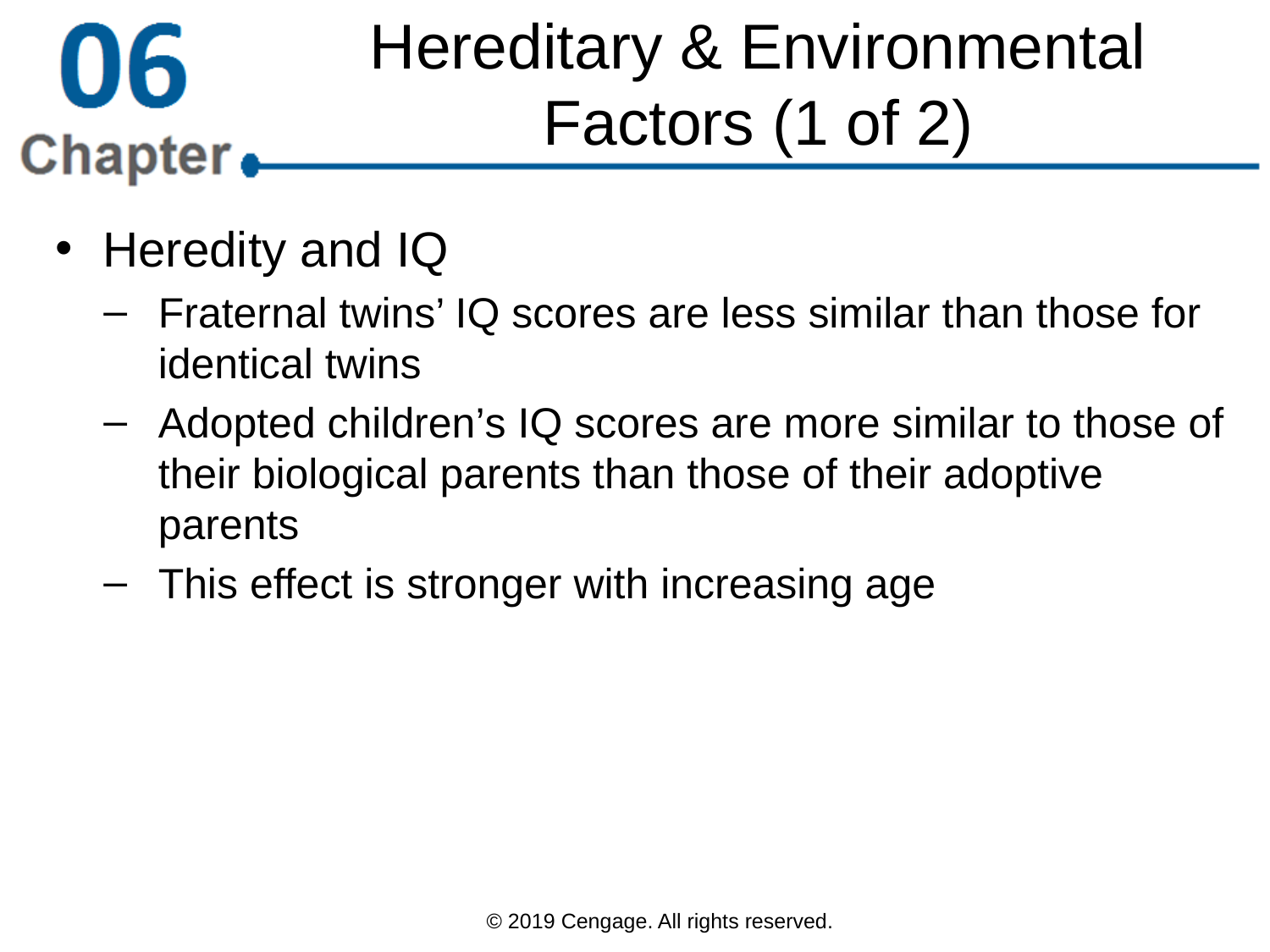

# Hereditary & Environmental Factors (1 of 2)
Heredity and IQ
Fraternal twins’ IQ scores are less similar than those for identical twins
Adopted children’s IQ scores are more similar to those of their biological parents than those of their adoptive parents
This effect is stronger with increasing age